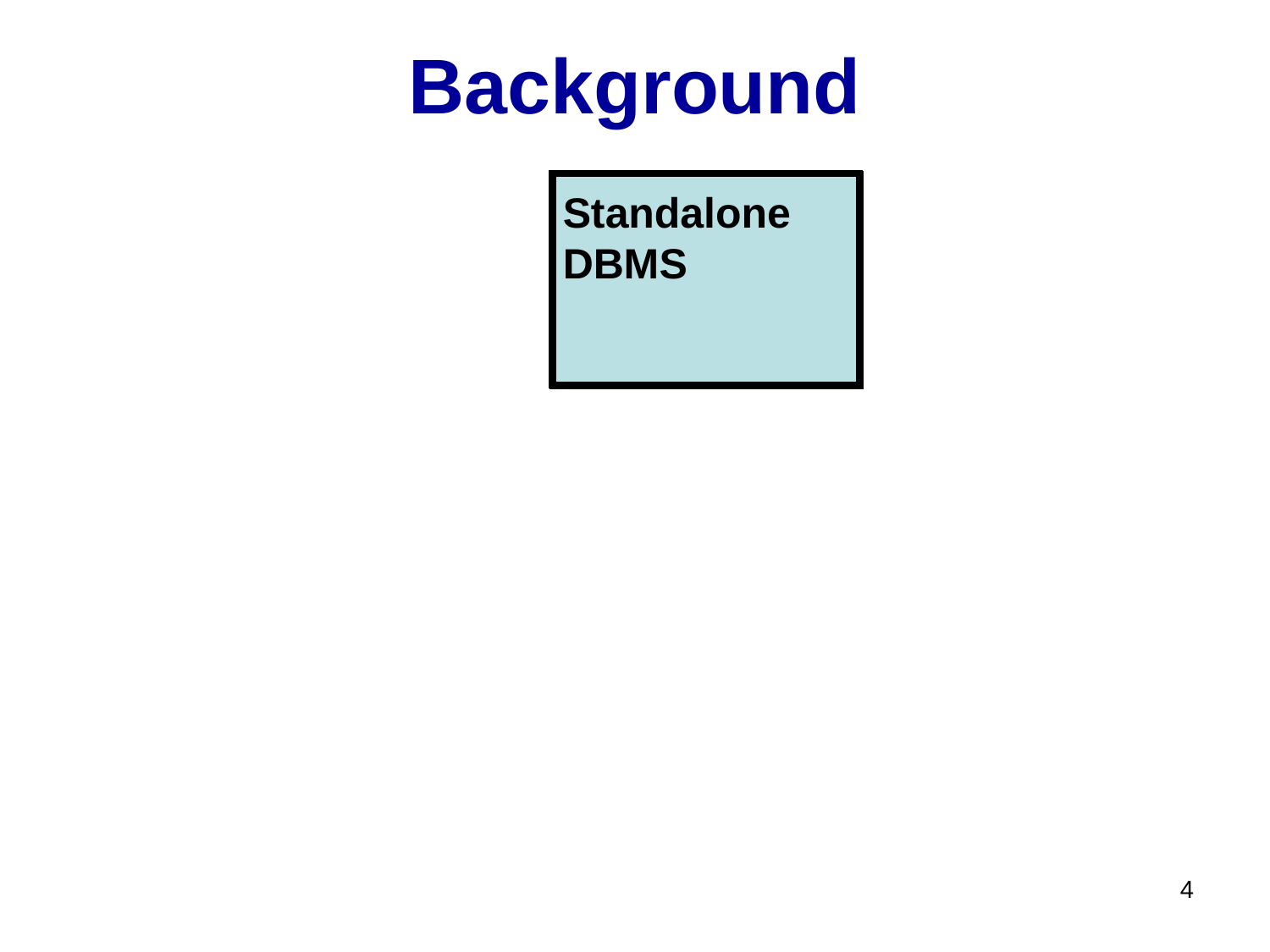

# Background

Standalone
DBMS
Replica 1

4